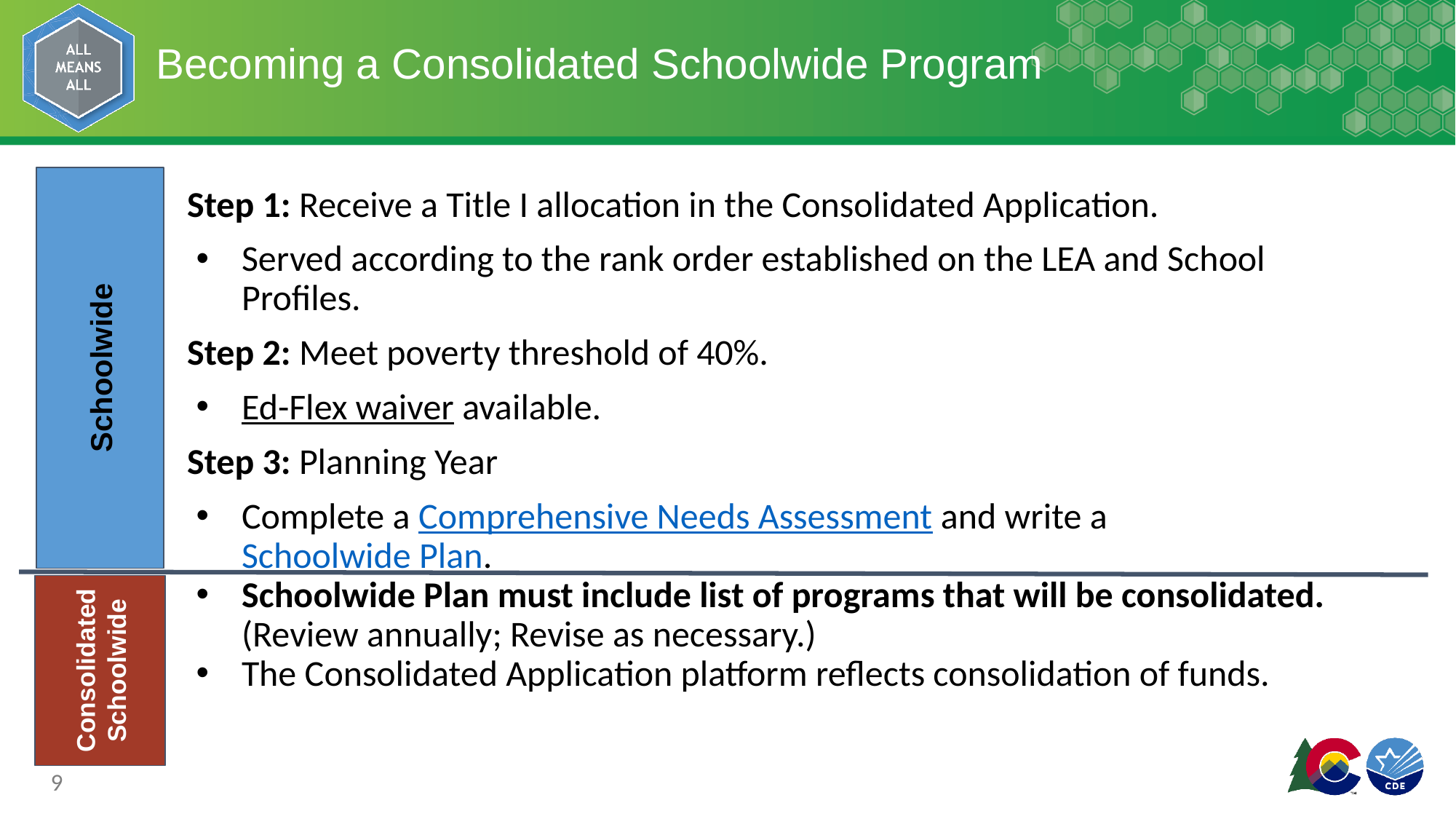

# Becoming a Consolidated Schoolwide Program
Step 1: Receive a Title I allocation in the Consolidated Application.
Served according to the rank order established on the LEA and School Profiles.
Step 2: Meet poverty threshold of 40%.
Ed-Flex waiver available.
Step 3: Planning Year
Complete a Comprehensive Needs Assessment and write a Schoolwide Plan.
Schoolwide Plan must include list of programs that will be consolidated. (Review annually; Revise as necessary.)
The Consolidated Application platform reflects consolidation of funds.
Schoolwide
Consolidated
Schoolwide
9